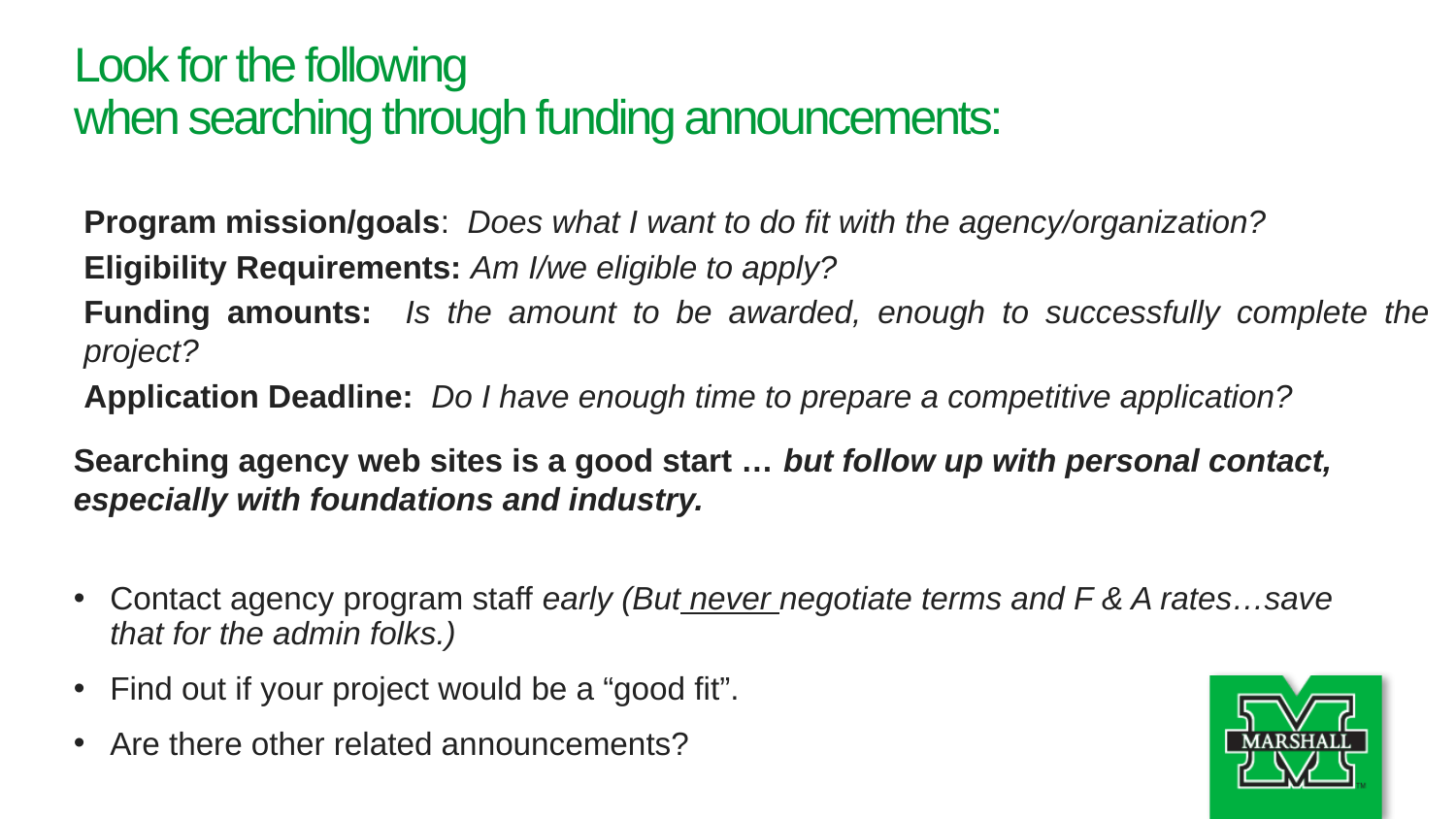

# Look for the following when searching through funding announcements:

Program mission/goals:  Does what I want to do fit with the agency/organization?
Eligibility Requirements: Am I/we eligible to apply?
Funding amounts:  Is the amount to be awarded, enough to successfully complete the project?
Application Deadline:  Do I have enough time to prepare a competitive application?

Searching agency web sites is a good start … but follow up with personal contact, especially with foundations and industry.

Contact agency program staff early (But never negotiate terms and F & A rates…save that for the admin folks.)
Find out if your project would be a “good fit”.
Are there other related announcements?